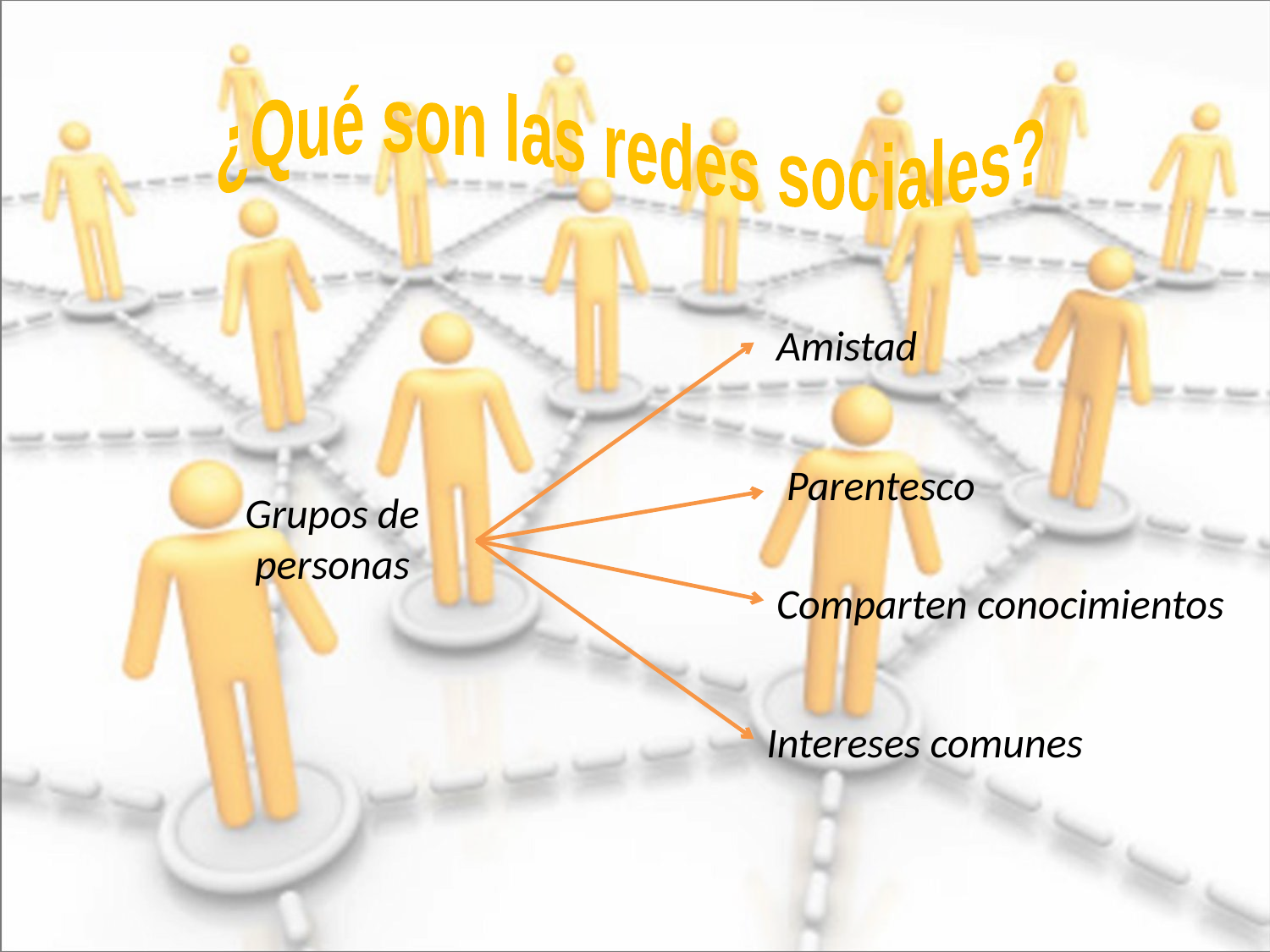

¿Qué son las redes sociales?
Amistad
Parentesco
Grupos de personas
Comparten conocimientos
Intereses comunes